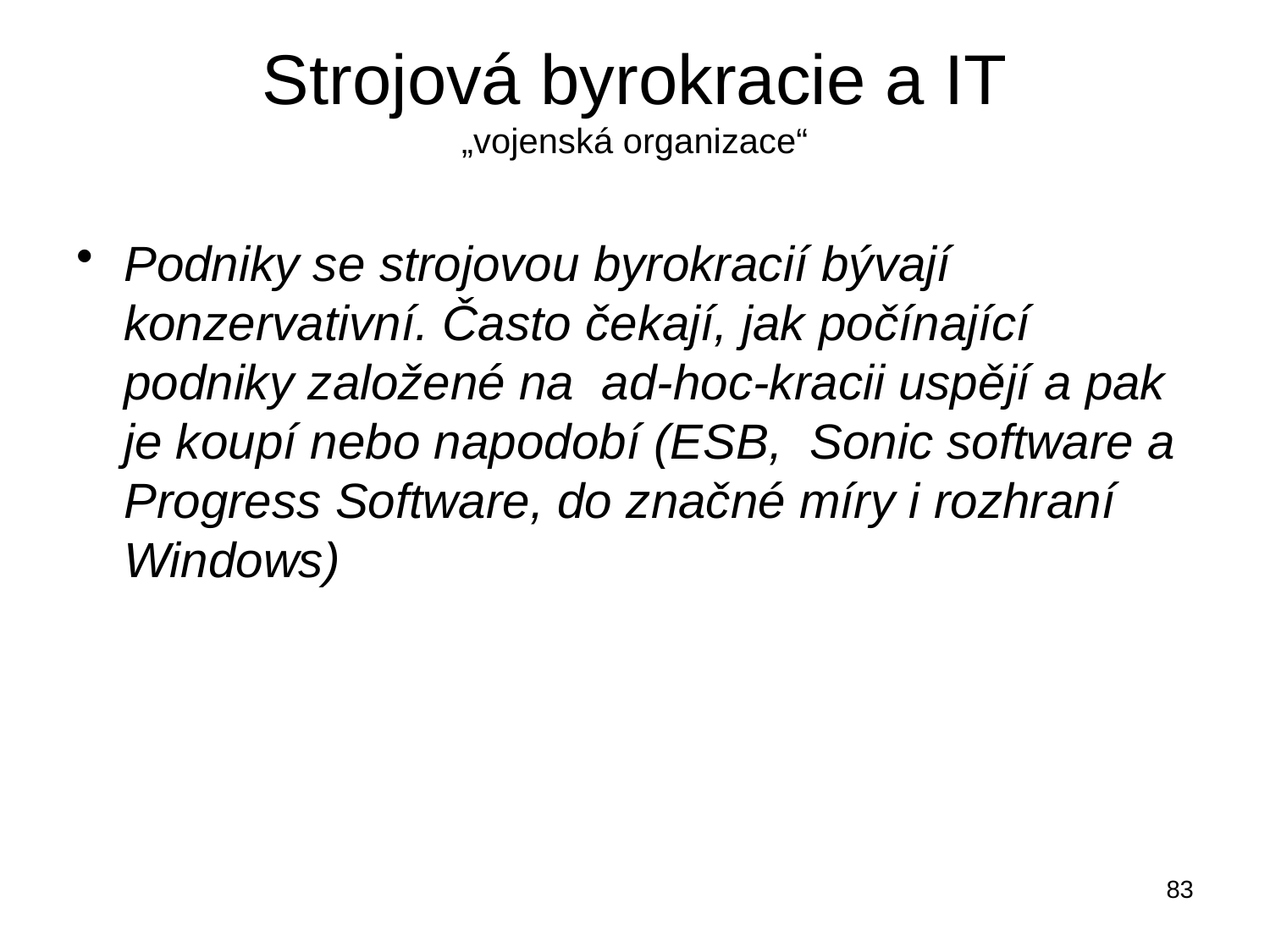

# Strojová byrokracie a IT „vojenská organizace“
Podniky se strojovou byrokracií bývají konzervativní. Často čekají, jak počínající podniky založené na  ad-hoc-kracii uspějí a pak je koupí nebo napodobí (ESB,  Sonic software a Progress Software, do značné míry i rozhraní Windows)

83